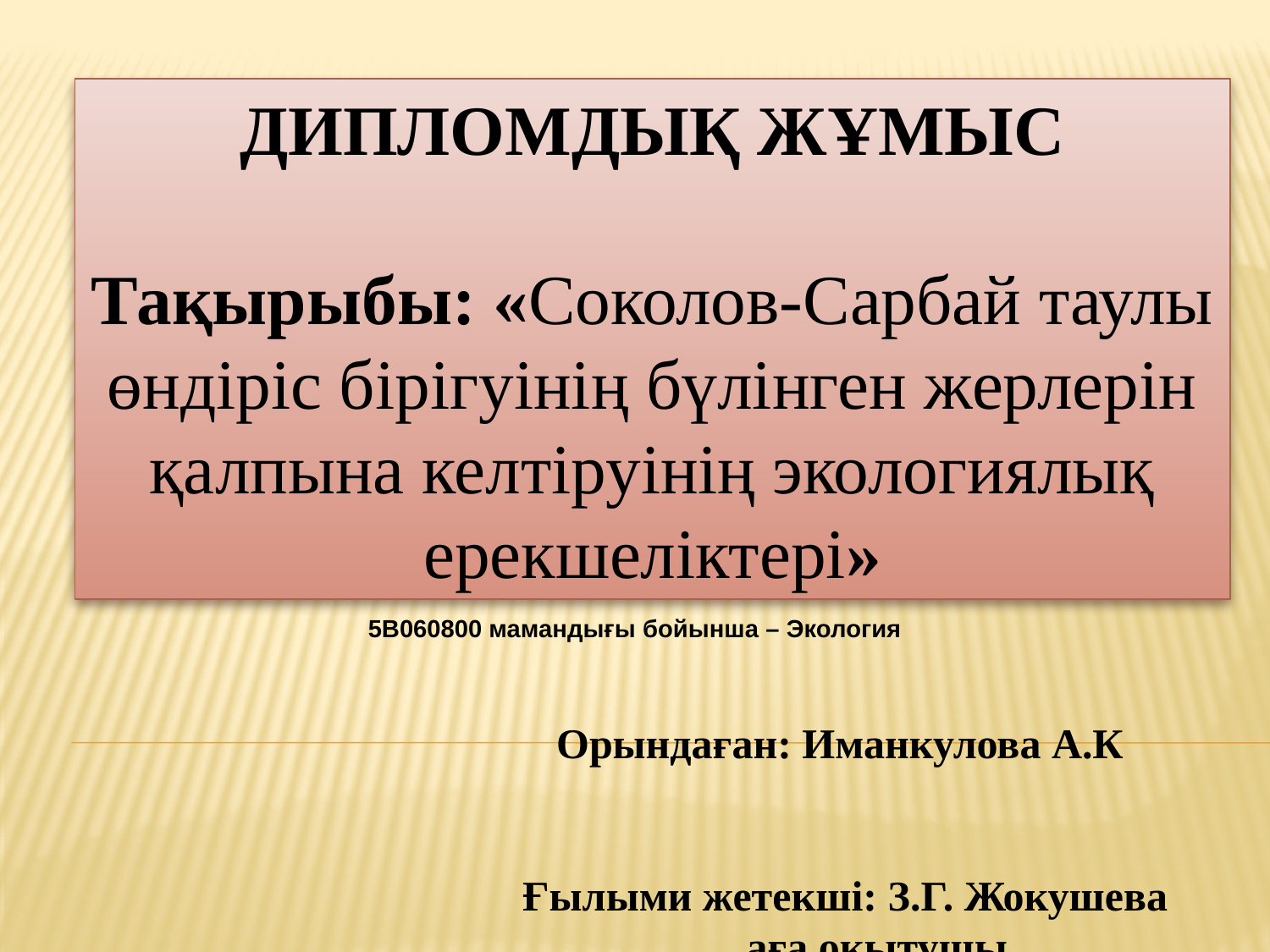

ДИПЛОМДЫҚ ЖҰМЫС

Тақырыбы: «Соколов-Сарбай таулы өндіріс бірігуінің бүлінген жерлерін қалпына келтіруінің экологиялық ерекшеліктері»
5В060800 мамандығы бойынша – Экология
Орындаған: Иманкулова А.К

 Ғылыми жетекші: З.Г. Жокушева
       аға оқытушы